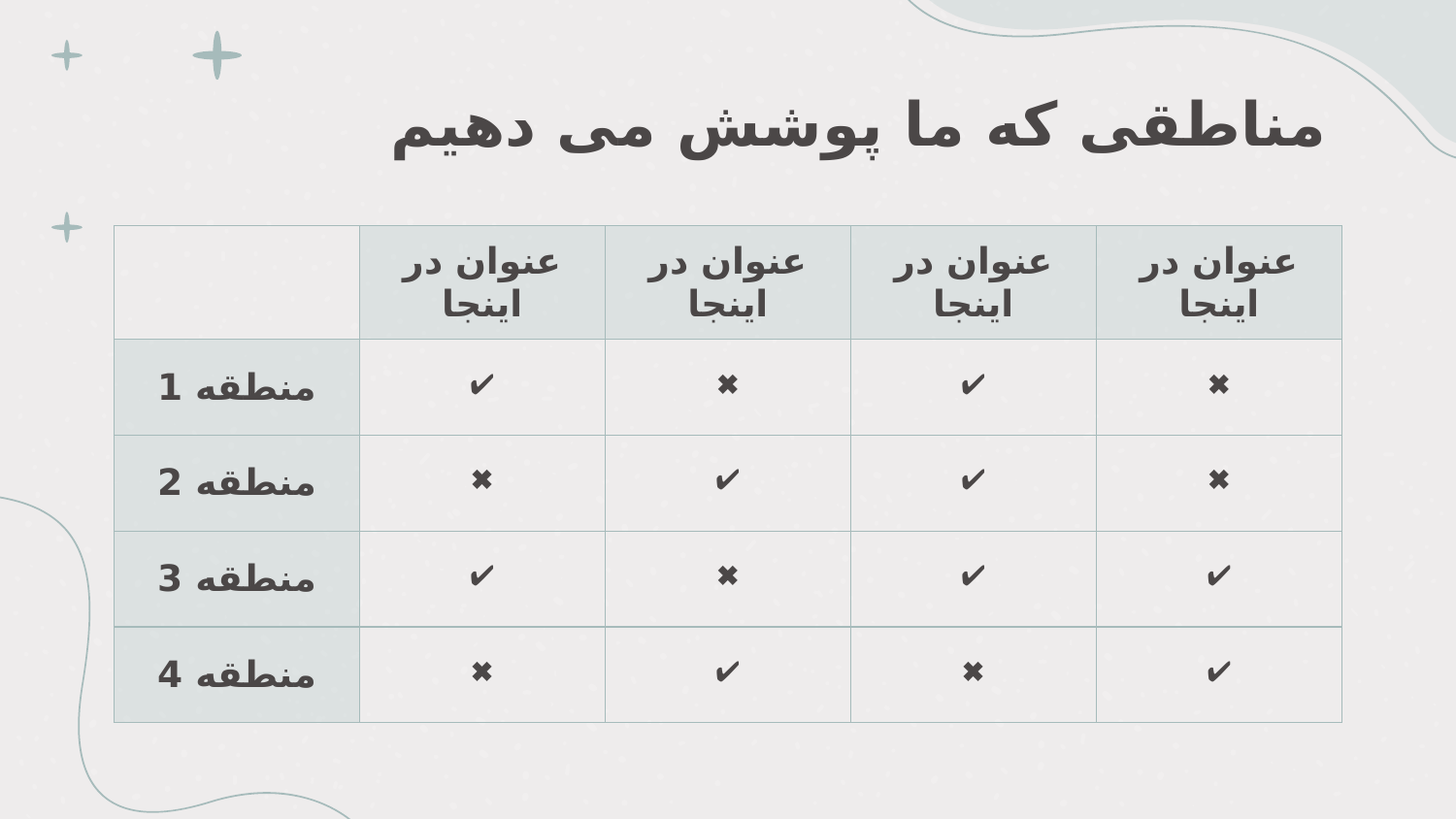

# مناطقی که ما پوشش می دهیم
|  | عنوان در اینجا | عنوان در اینجا | عنوان در اینجا | عنوان در اینجا |
| --- | --- | --- | --- | --- |
| منطقه 1 | ✔ | ✖ | ✔ | ✖ |
| منطقه 2 | ✖ | ✔ | ✔ | ✖ |
| منطقه 3 | ✔ | ✖ | ✔ | ✔ |
| منطقه 4 | ✖ | ✔ | ✖ | ✔ |